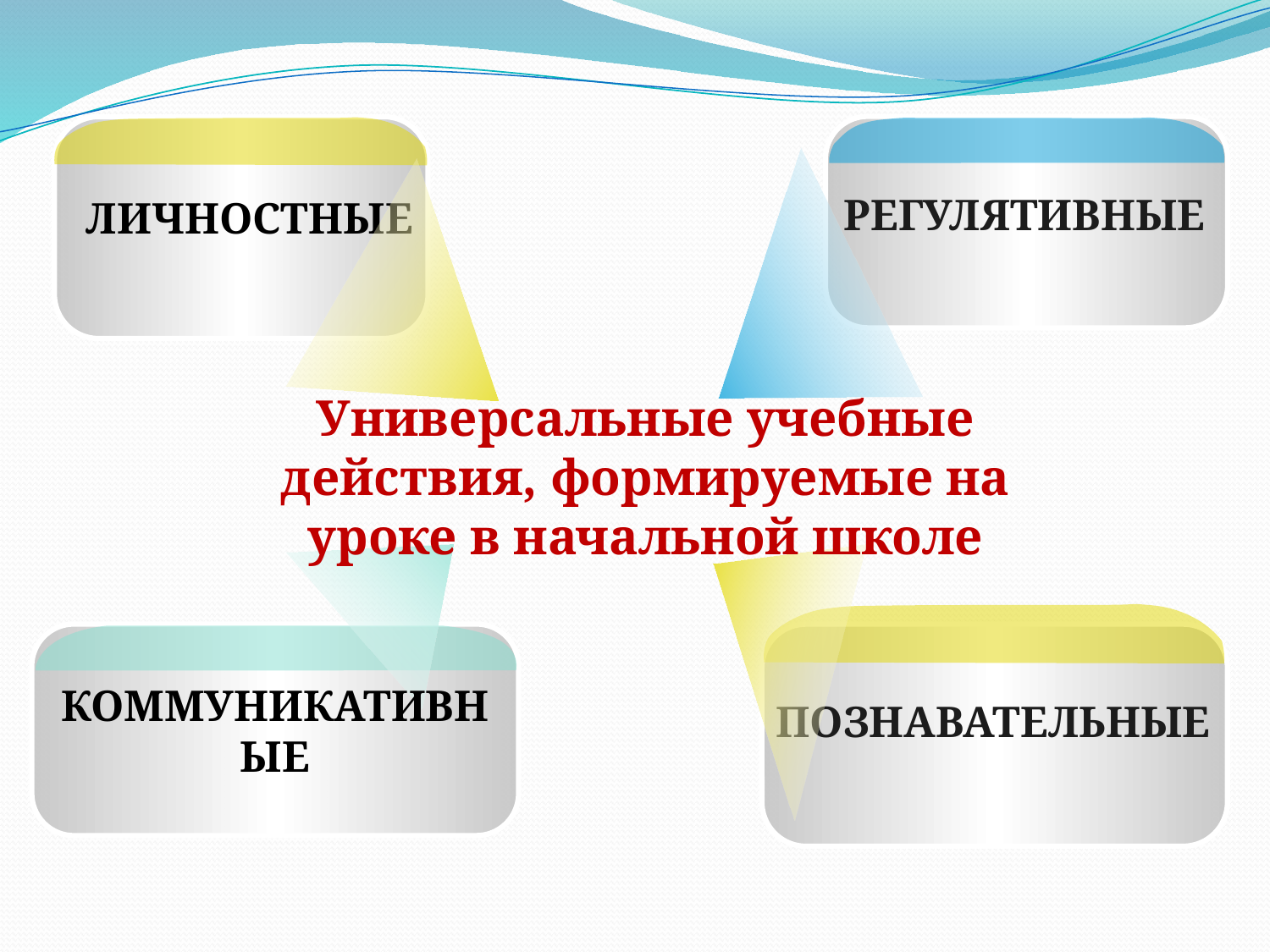

ЛИЧНОСТНЫЕ

РЕГУЛЯТИВНЫЕ

Универсальные учебные действия, формируемые на уроке в начальной школе

ПОЗНАВАТЕЛЬНЫЕ

КОММУНИКАТИВНЫЕ